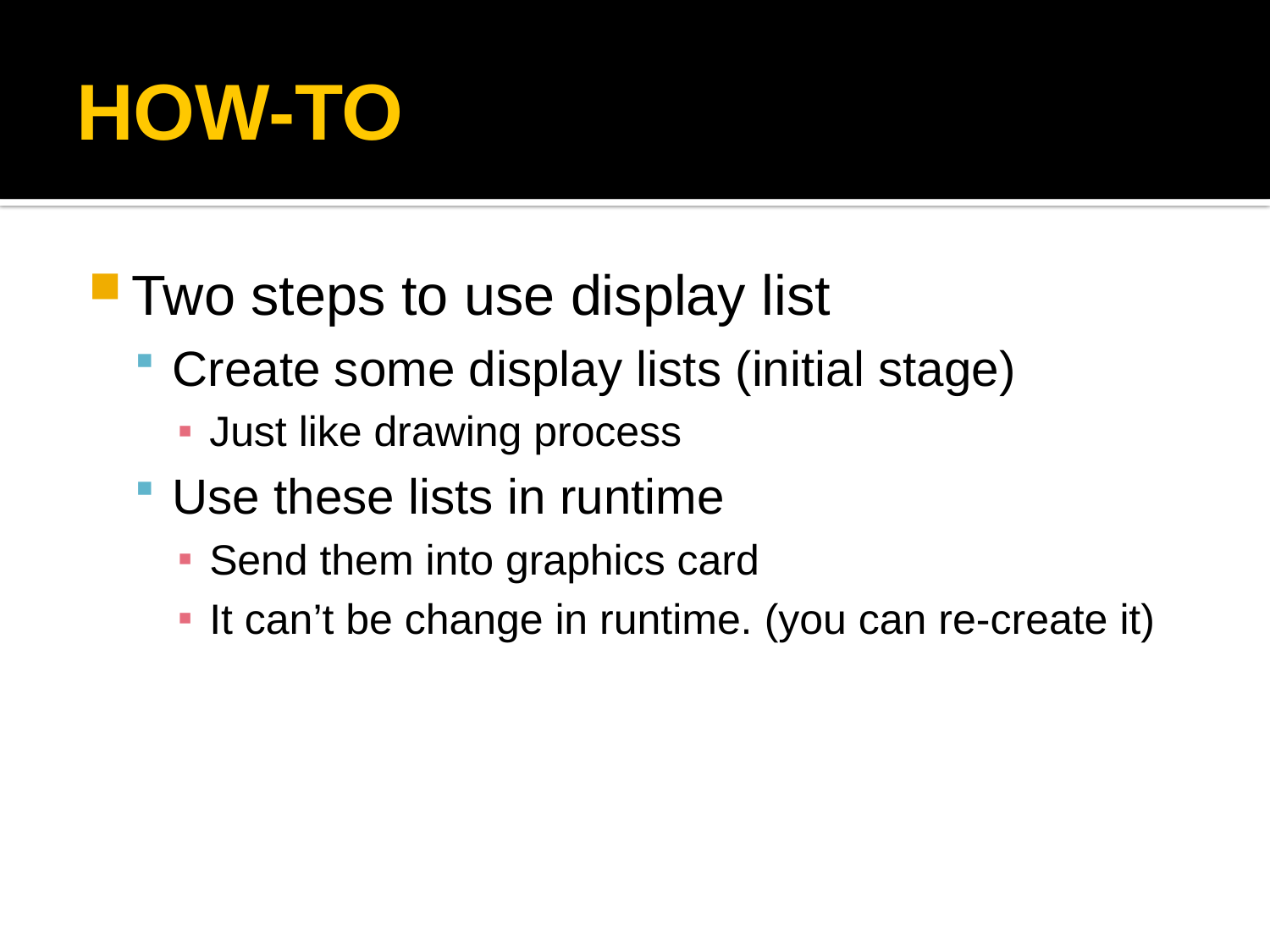

# HOW-TO
Two steps to use display list
Create some display lists (initial stage)
Just like drawing process
Use these lists in runtime
Send them into graphics card
It can’t be change in runtime. (you can re-create it)